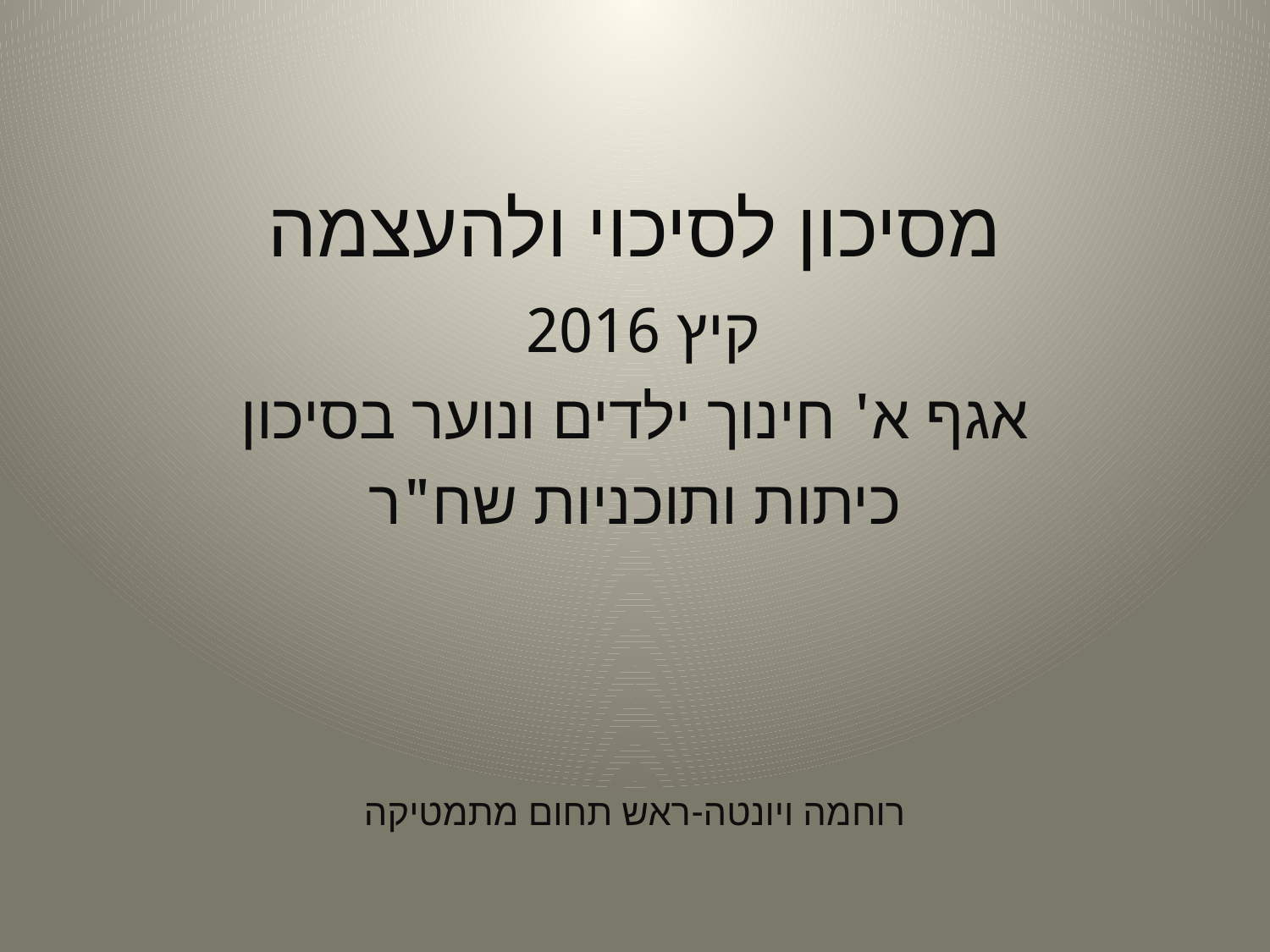

# מסיכון לסיכוי ולהעצמה
קיץ 2016
אגף א' חינוך ילדים ונוער בסיכון
כיתות ותוכניות שח"ר

רוחמה ויונטה-ראש תחום מתמטיקה